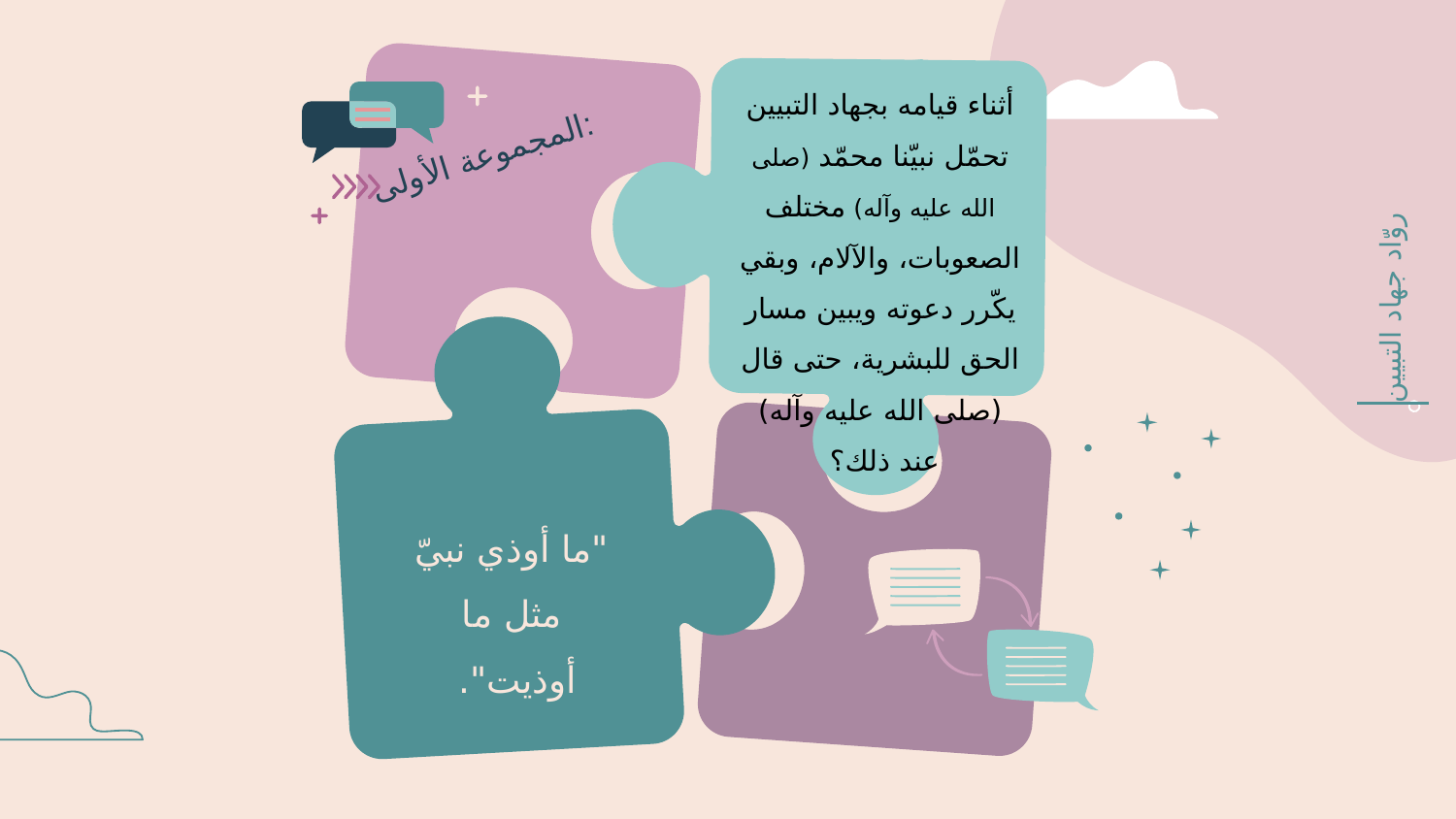

المجموعة الأولى:

أثناء قيامه بجهاد التبيين تحمّل نبيّنا محمّد (صلى الله عليه وآله) مختلف الصعوبات، والآلام، وبقي يكّرر دعوته ويبين مسار الحق للبشرية، حتى قال (صلى الله عليه وآله) عند ذلك؟

روّاد جهاد التبيين

"ما أوذي نبيّ مثل ما أوذيت".